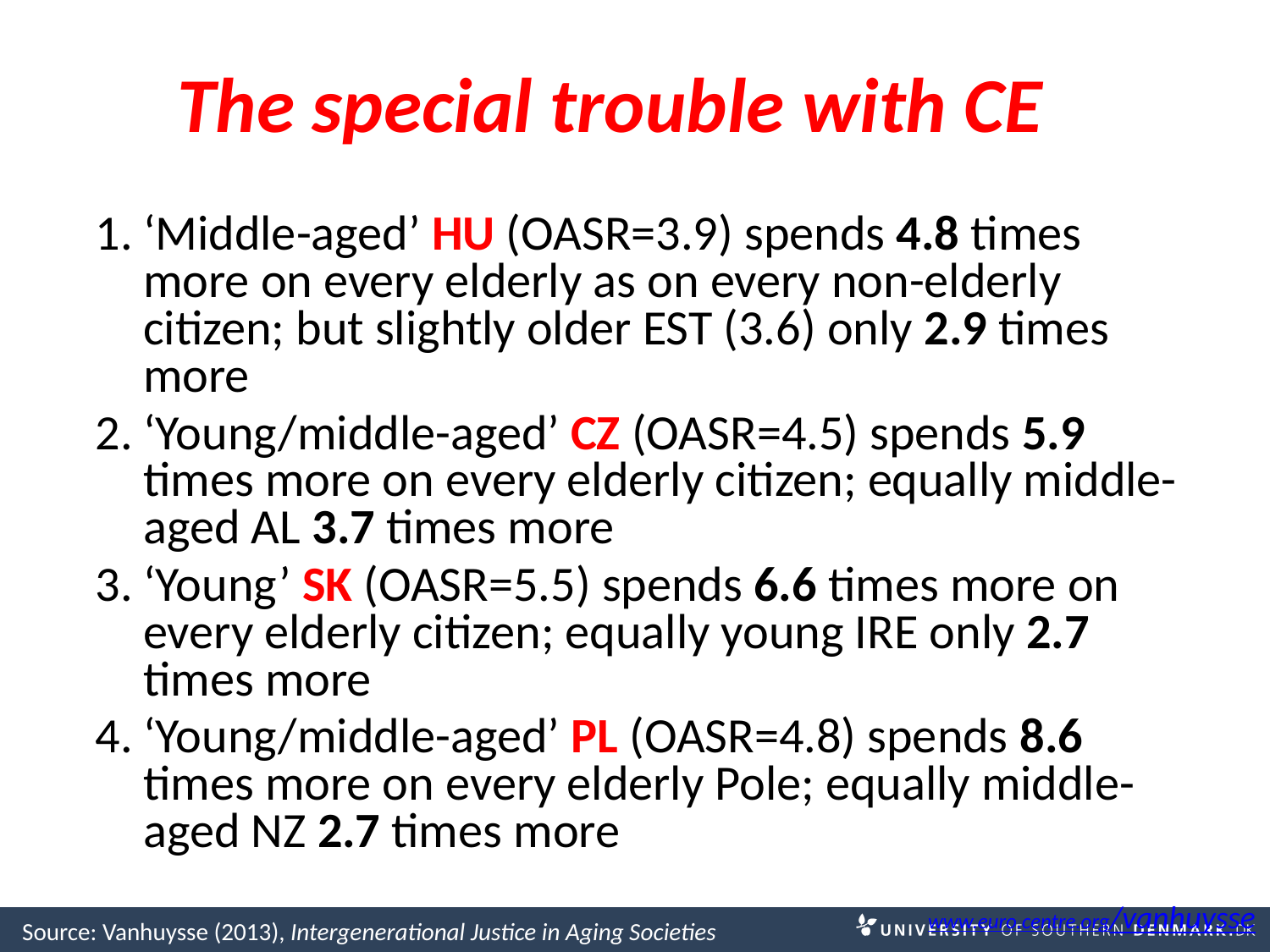

# The special trouble with CE
‘Middle-aged’ HU (OASR=3.9) spends 4.8 times more on every elderly as on every non-elderly citizen; but slightly older EST (3.6) only 2.9 times more
‘Young/middle-aged’ CZ (OASR=4.5) spends 5.9 times more on every elderly citizen; equally middle-aged AL 3.7 times more
‘Young’ SK (OASR=5.5) spends 6.6 times more on every elderly citizen; equally young IRE only 2.7 times more
‘Young/middle-aged’ PL (OASR=4.8) spends 8.6 times more on every elderly Pole; equally middle-aged NZ 2.7 times more

www.euro.centre.org/vanhuysse
Source: Vanhuysse (2013), Intergenerational Justice in Aging Societies